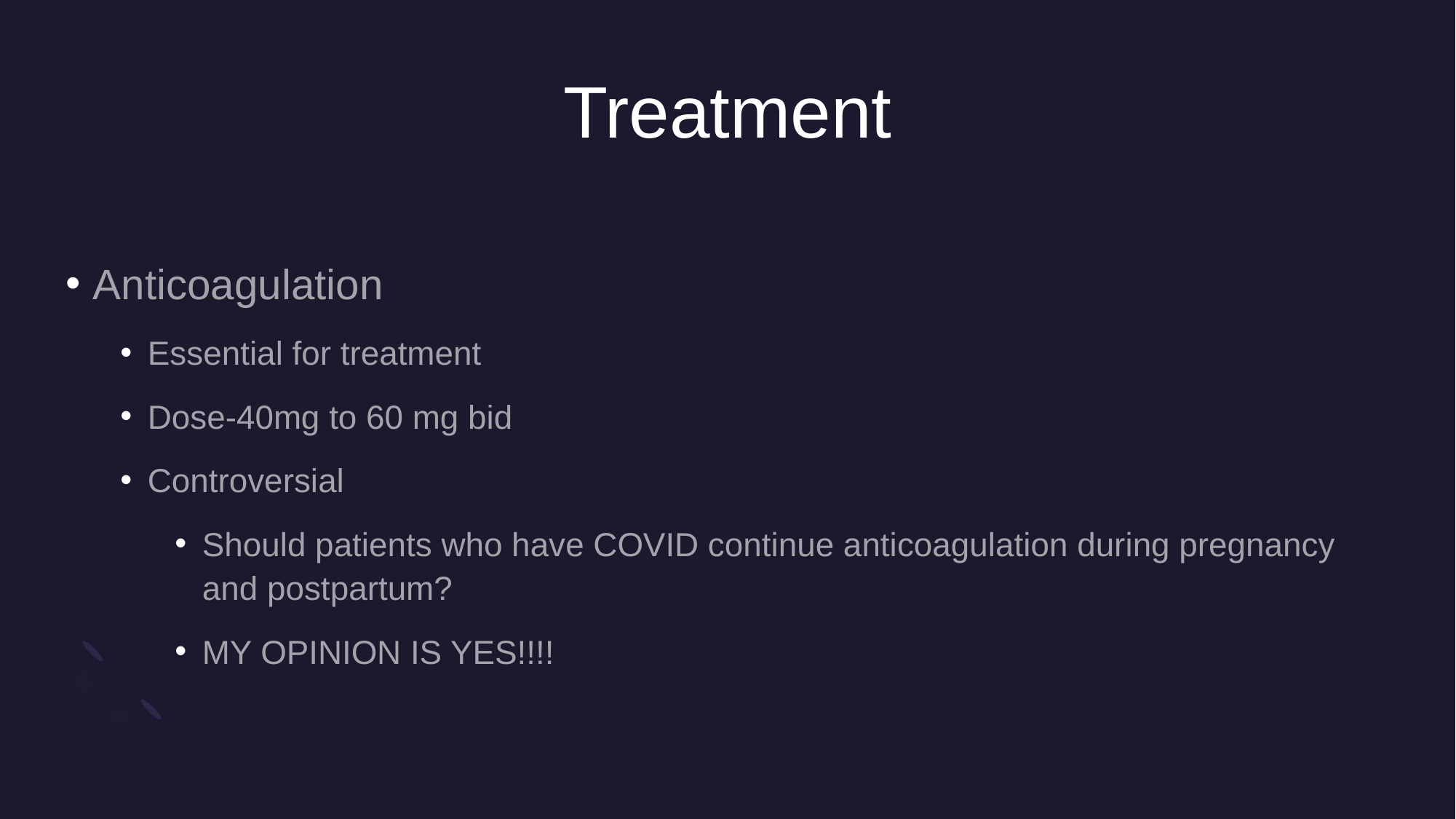

# Treatment
Anticoagulation
Essential for treatment
Dose-40mg to 60 mg bid
Controversial
Should patients who have COVID continue anticoagulation during pregnancy and postpartum?
MY OPINION IS YES!!!!